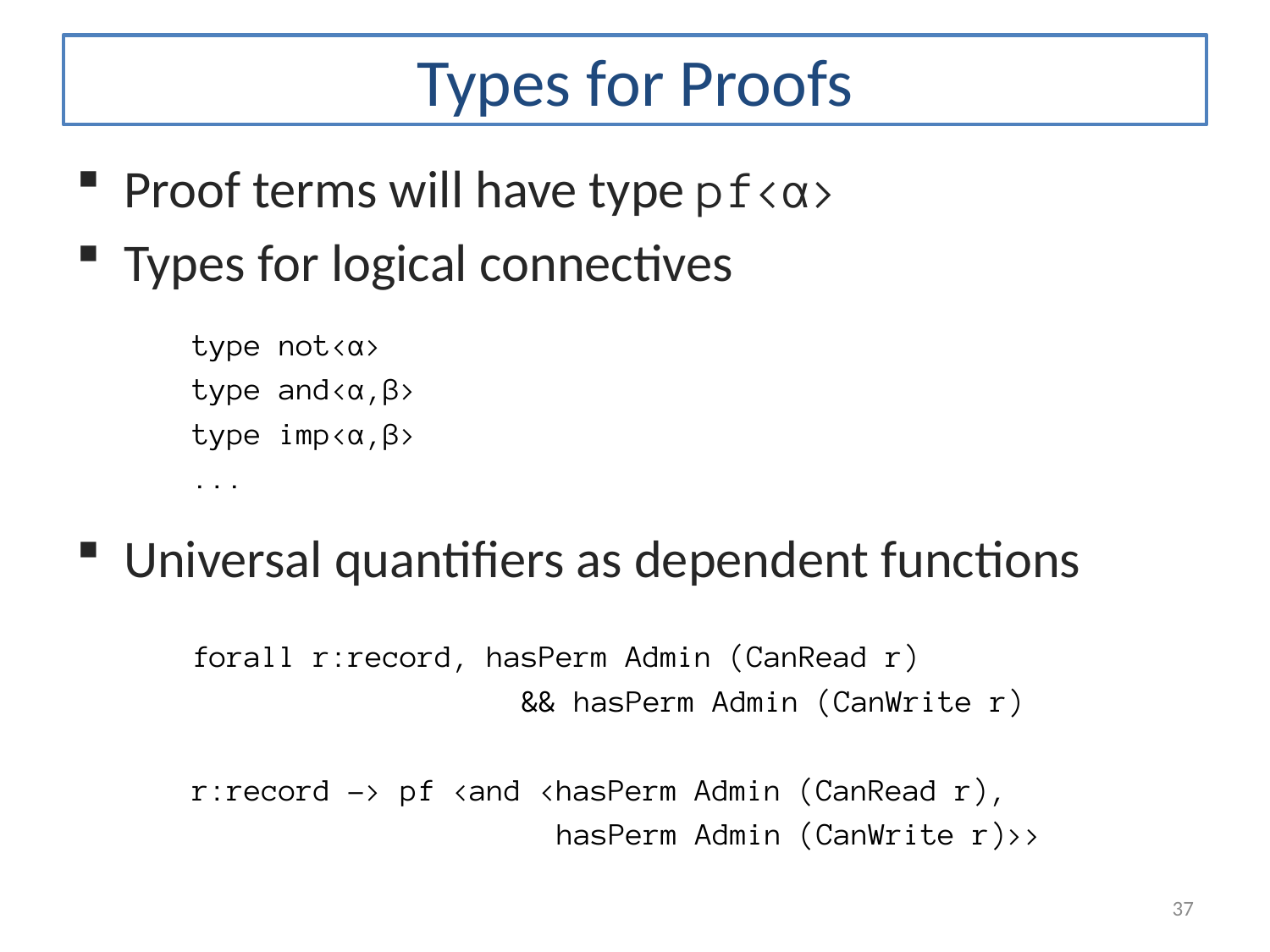

# Types for Proofs
Proof terms will have type pf<α>
Types for logical connectives

Universal quantifiers as dependent functions
type not<α>
type and<α,β>
type imp<α,β>
...
forall r:record, hasPerm Admin (CanRead r)
                   && hasPerm Admin (CanWrite r)

r:record -> pf <and <hasPerm Admin (CanRead r),
                     hasPerm Admin (CanWrite r)>>
37